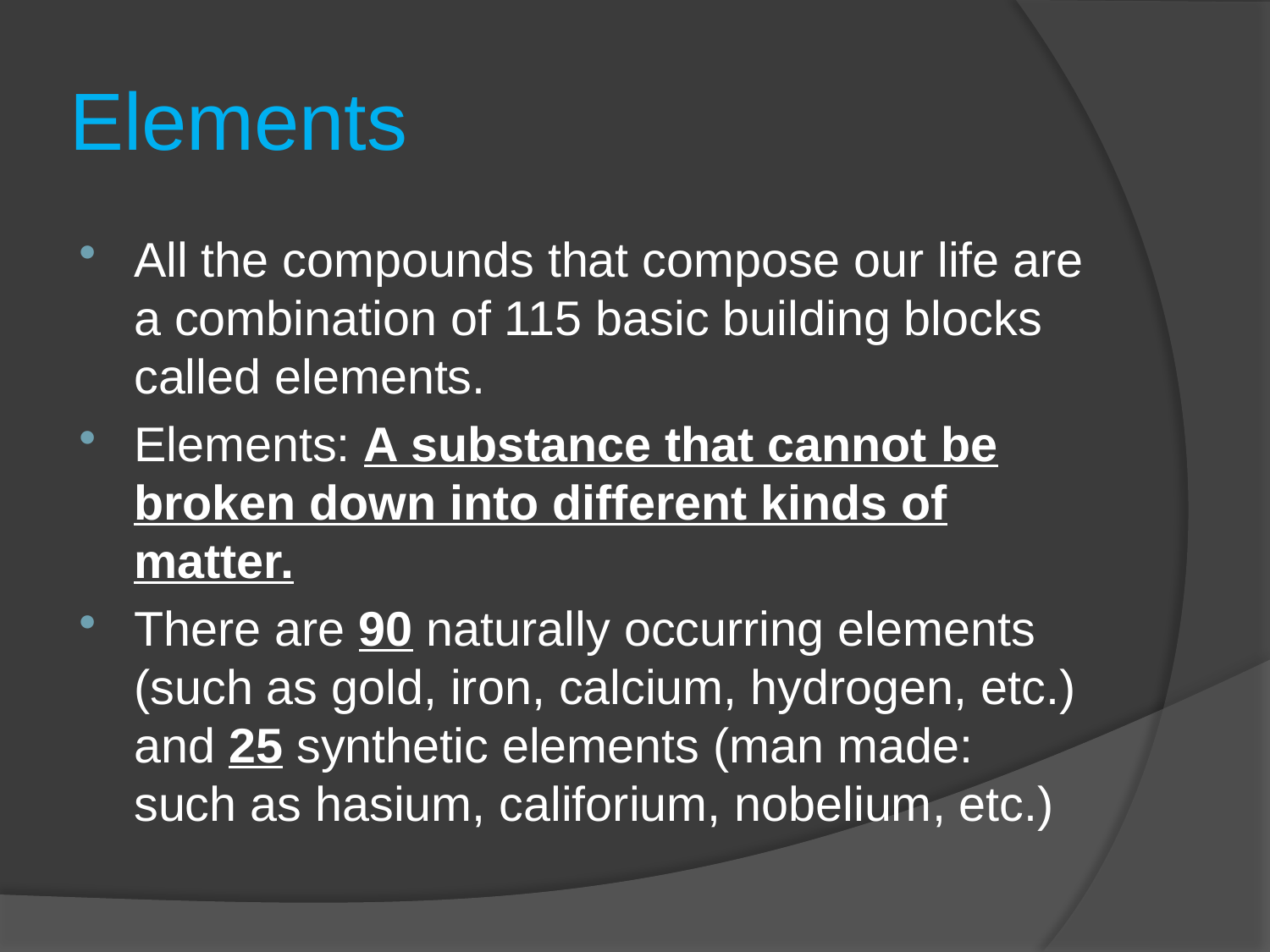

# Elements
All the compounds that compose our life are a combination of 115 basic building blocks called elements.
Elements: A substance that cannot be broken down into different kinds of matter.
There are 90 naturally occurring elements (such as gold, iron, calcium, hydrogen, etc.) and 25 synthetic elements (man made: such as hasium, califorium, nobelium, etc.)